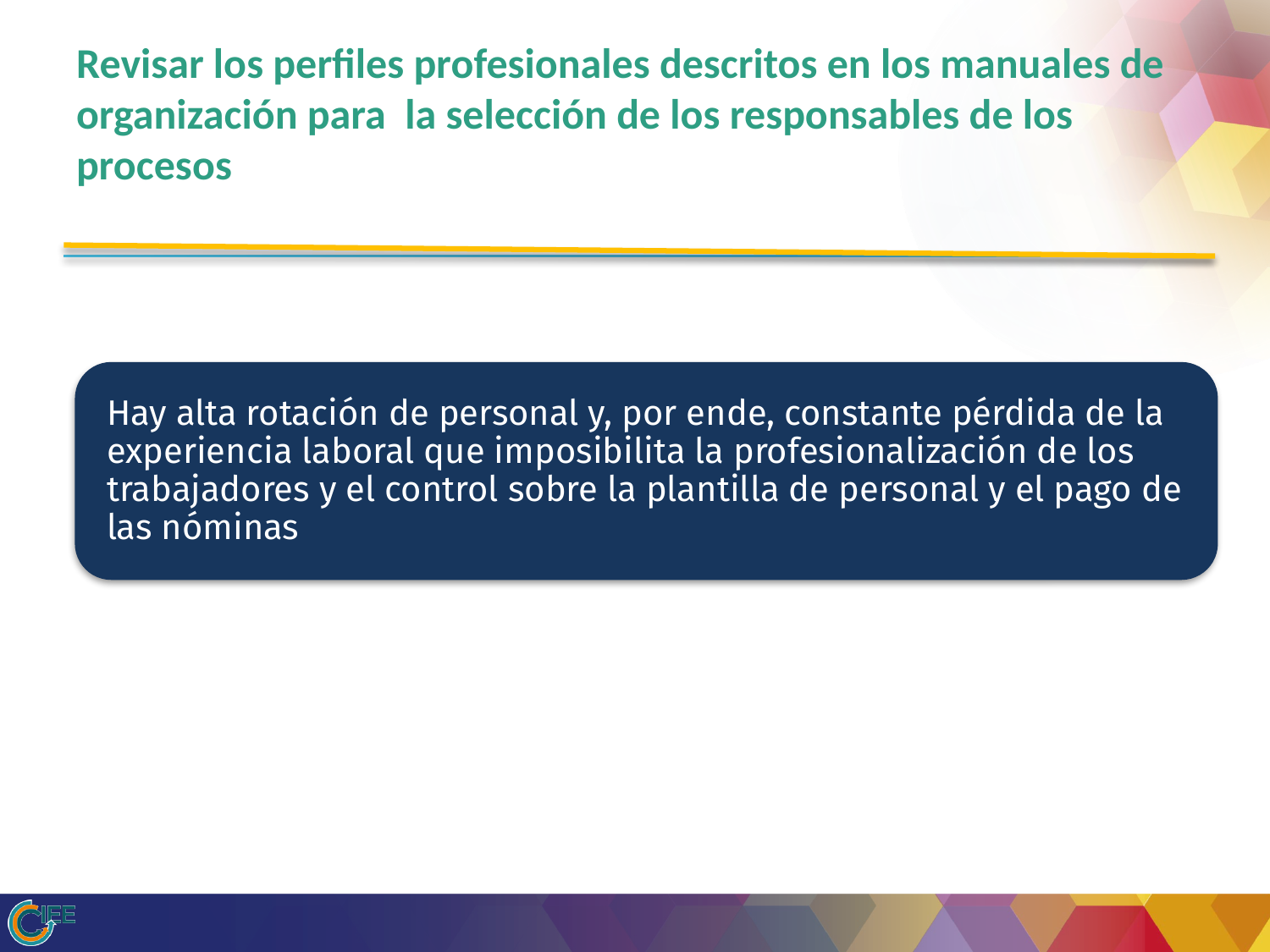

# Revisar los perfiles profesionales descritos en los manuales de organización para  la selección de los responsables de los procesos
Hay alta rotación de personal y, por ende, constante pérdida de la experiencia laboral que imposibilita la profesionalización de los trabajadores y el control sobre la plantilla de personal y el pago de las nóminas